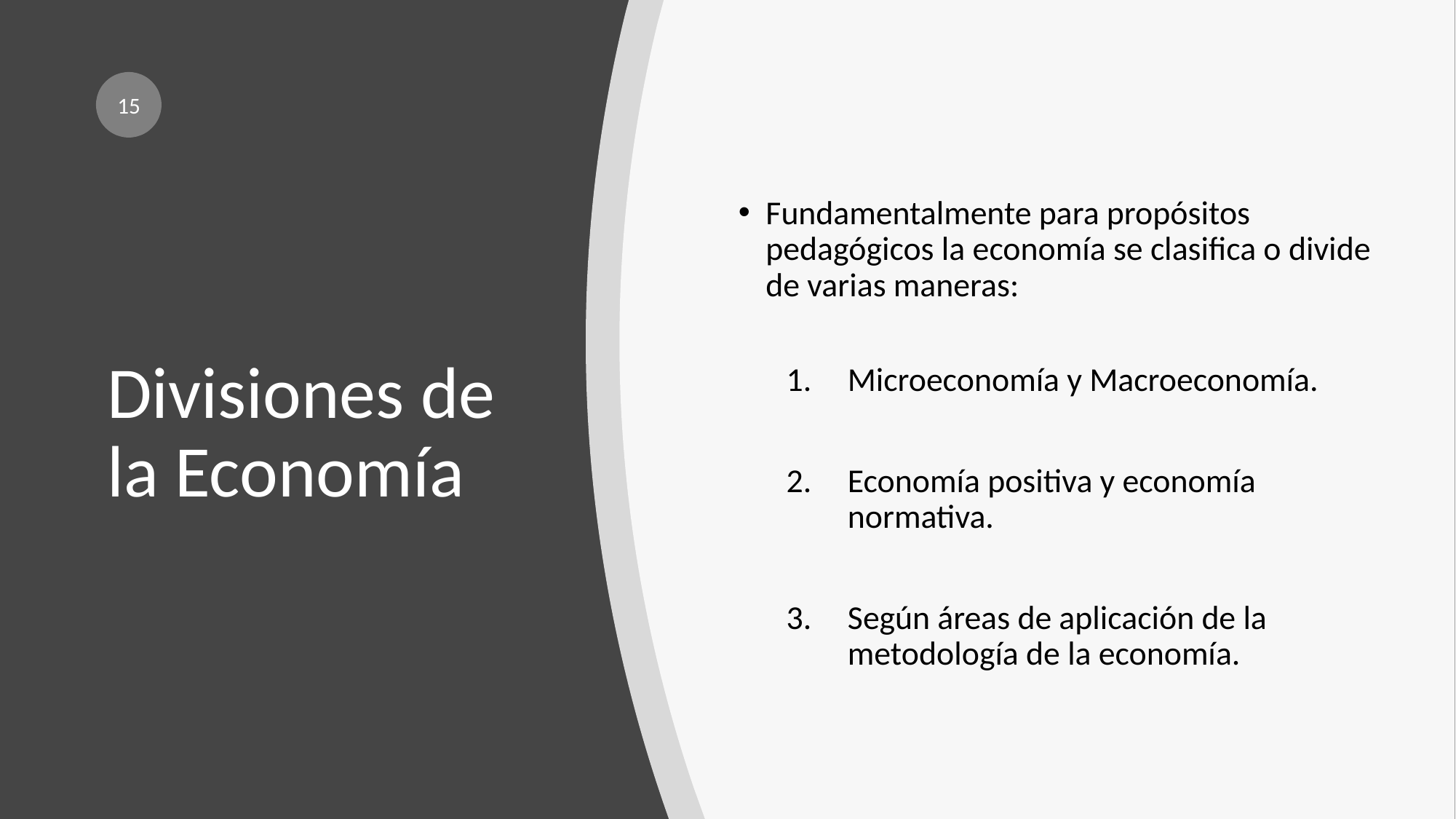

15
Fundamentalmente para propósitos pedagógicos la economía se clasifica o divide de varias maneras:

Microeconomía y Macroeconomía.

Economía positiva y economía normativa.

Según áreas de aplicación de la metodología de la economía.
# Divisiones de la Economía